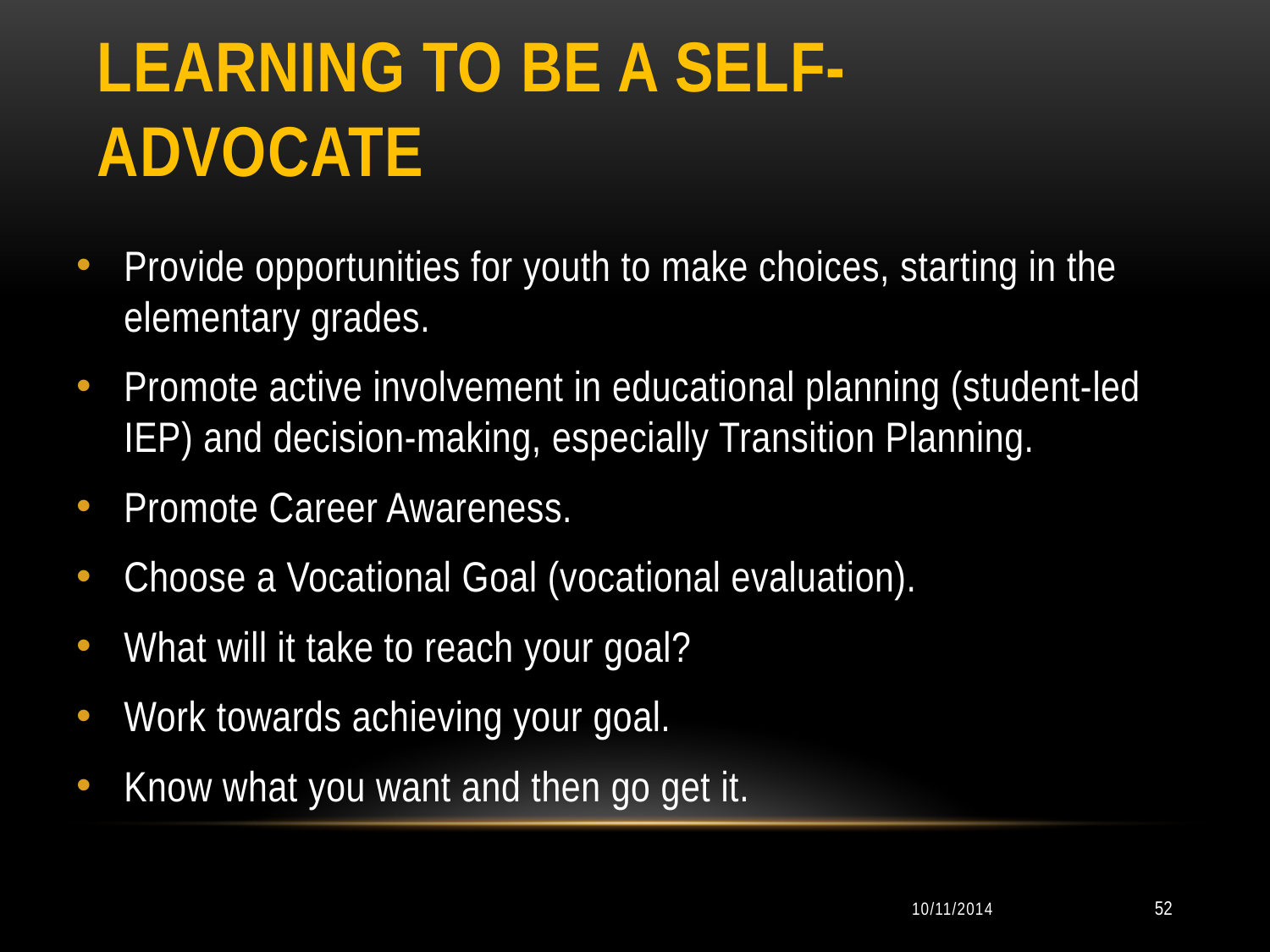

# Learning to be a Self-Advocate
Provide opportunities for youth to make choices, starting in the elementary grades.
Promote active involvement in educational planning (student-led IEP) and decision-making, especially Transition Planning.
Promote Career Awareness.
Choose a Vocational Goal (vocational evaluation).
What will it take to reach your goal?
Work towards achieving your goal.
Know what you want and then go get it.

10/11/2014
52